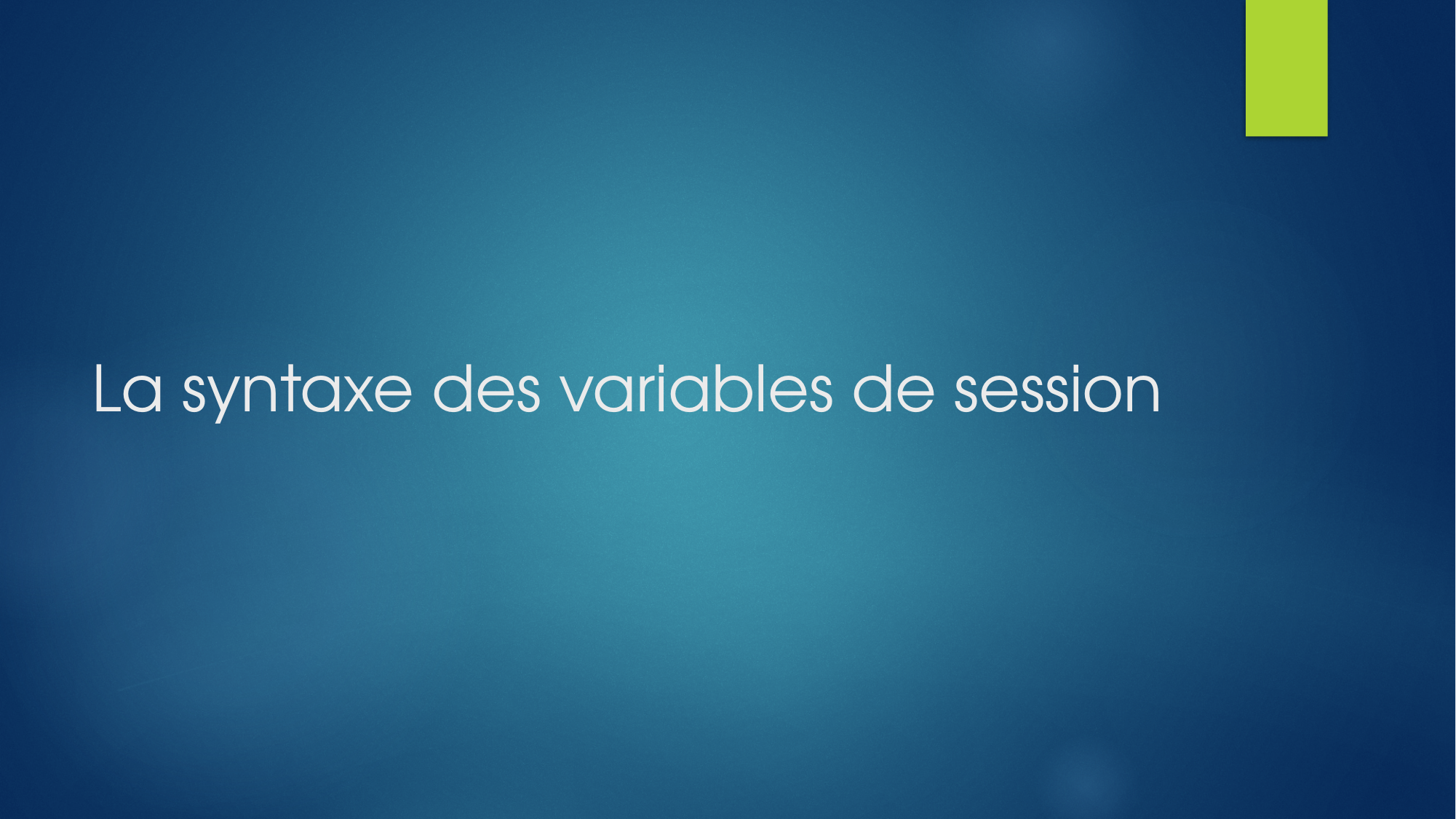

# La syntaxe des variables de session